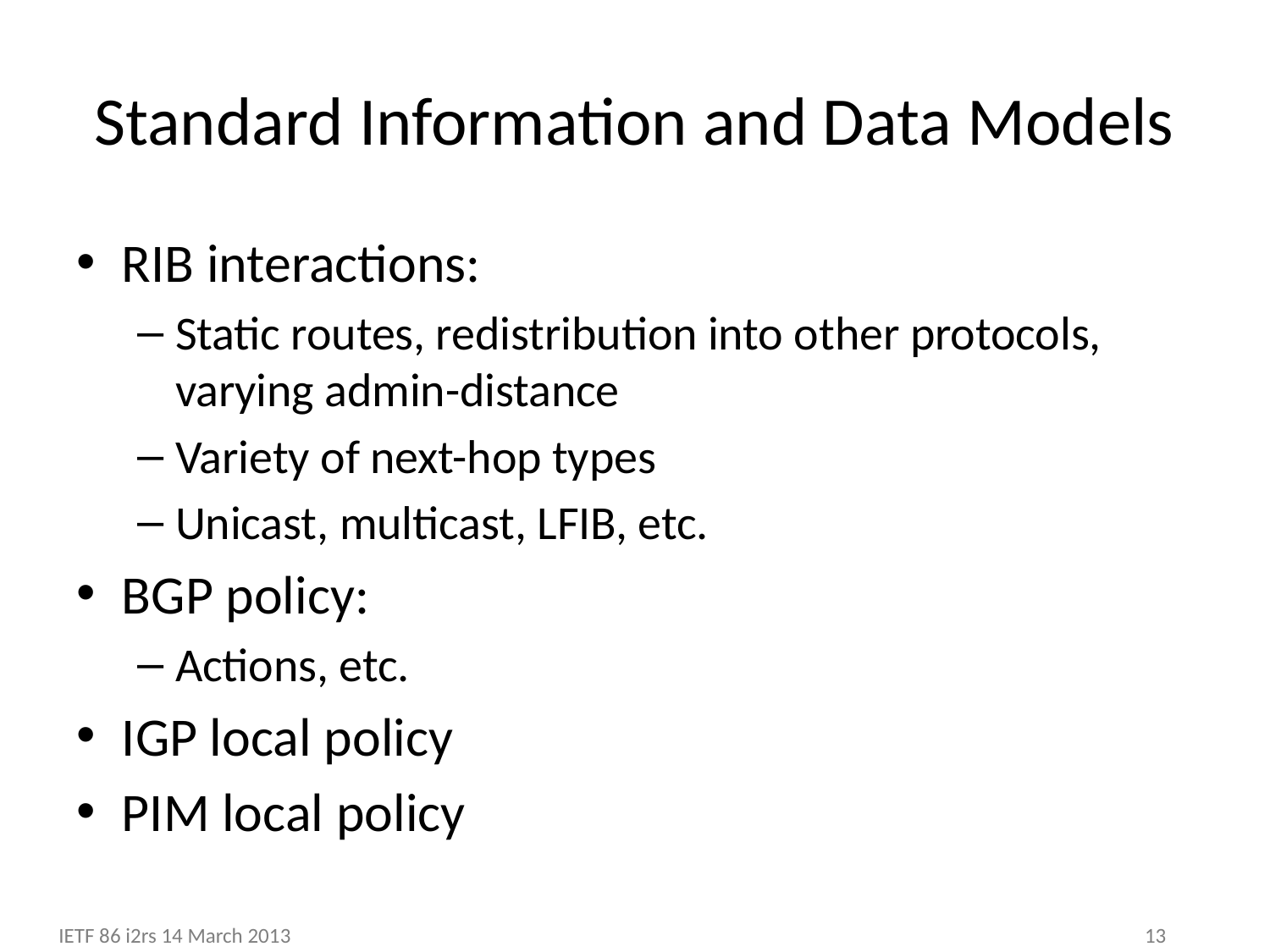

# Standard Information and Data Models
RIB interactions:
Static routes, redistribution into other protocols, varying admin-distance
Variety of next-hop types
Unicast, multicast, LFIB, etc.
BGP policy:
Actions, etc.
IGP local policy
PIM local policy